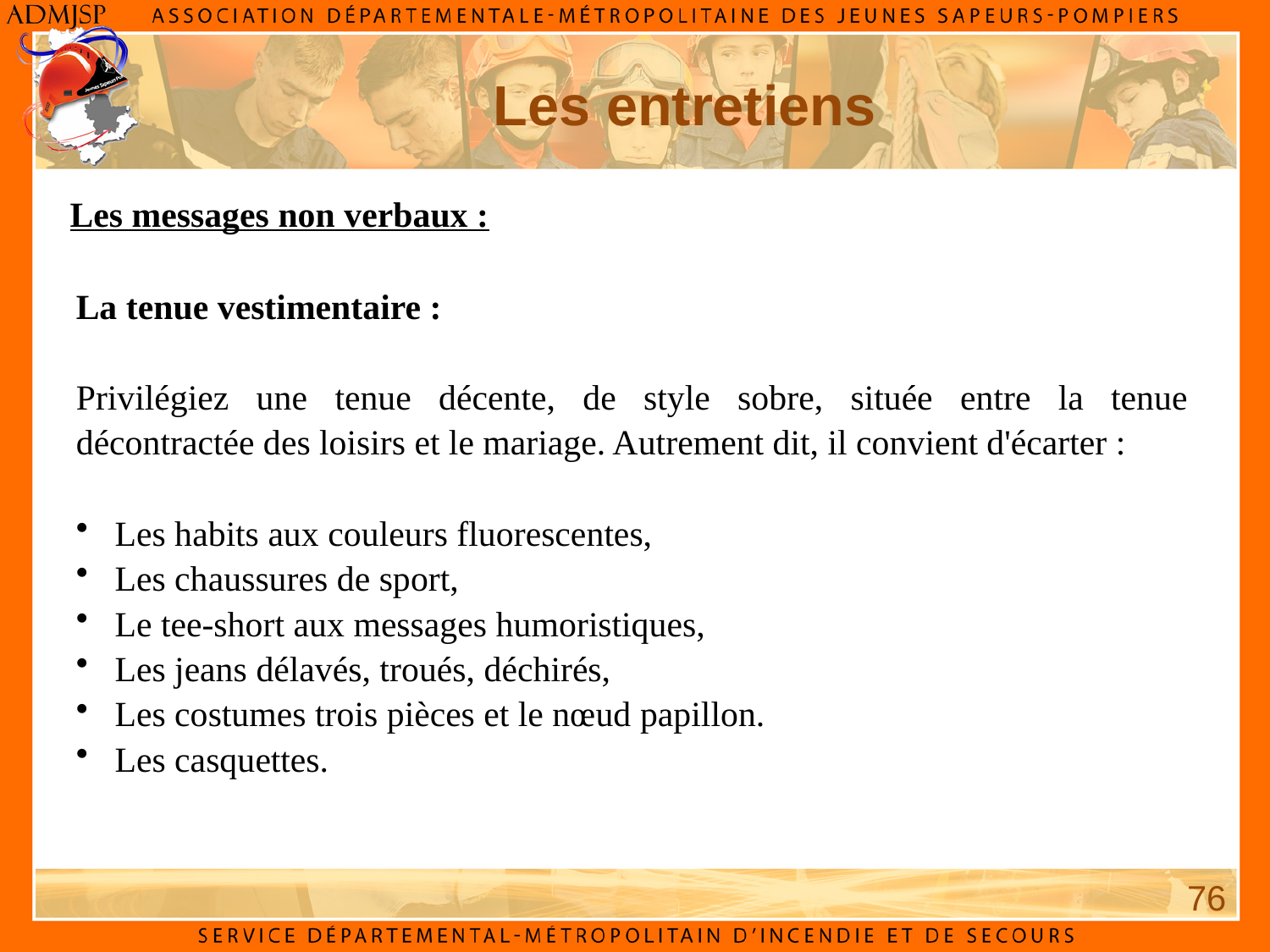

Les entretiens
Les messages non verbaux :
La tenue vestimentaire :

Privilégiez une tenue décente, de style sobre, située entre la tenue décontractée des loisirs et le mariage. Autrement dit, il convient d'écarter :

 Les habits aux couleurs fluorescentes,
 Les chaussures de sport,
 Le tee-short aux messages humoristiques,
 Les jeans délavés, troués, déchirés,
 Les costumes trois pièces et le nœud papillon.
 Les casquettes.
76